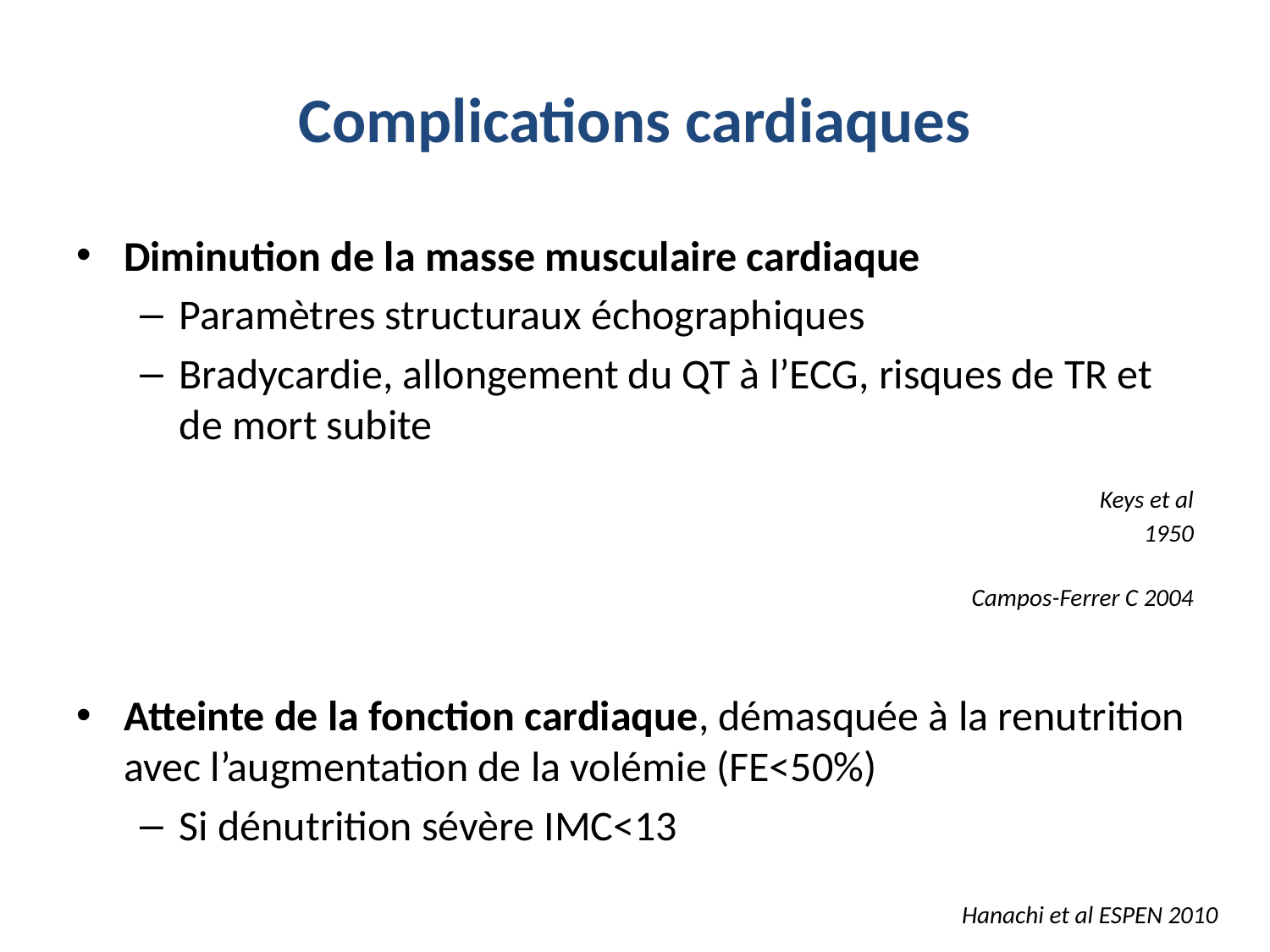

# Complications cardiaques
Diminution de la masse musculaire cardiaque
Paramètres structuraux échographiques
Bradycardie, allongement du QT à l’ECG, risques de TR et de mort subite
								Keys et al 1950
										Campos-Ferrer C 2004

Atteinte de la fonction cardiaque, démasquée à la renutrition avec l’augmentation de la volémie (FE<50%)
Si dénutrition sévère IMC<13
Hanachi et al ESPEN 2010